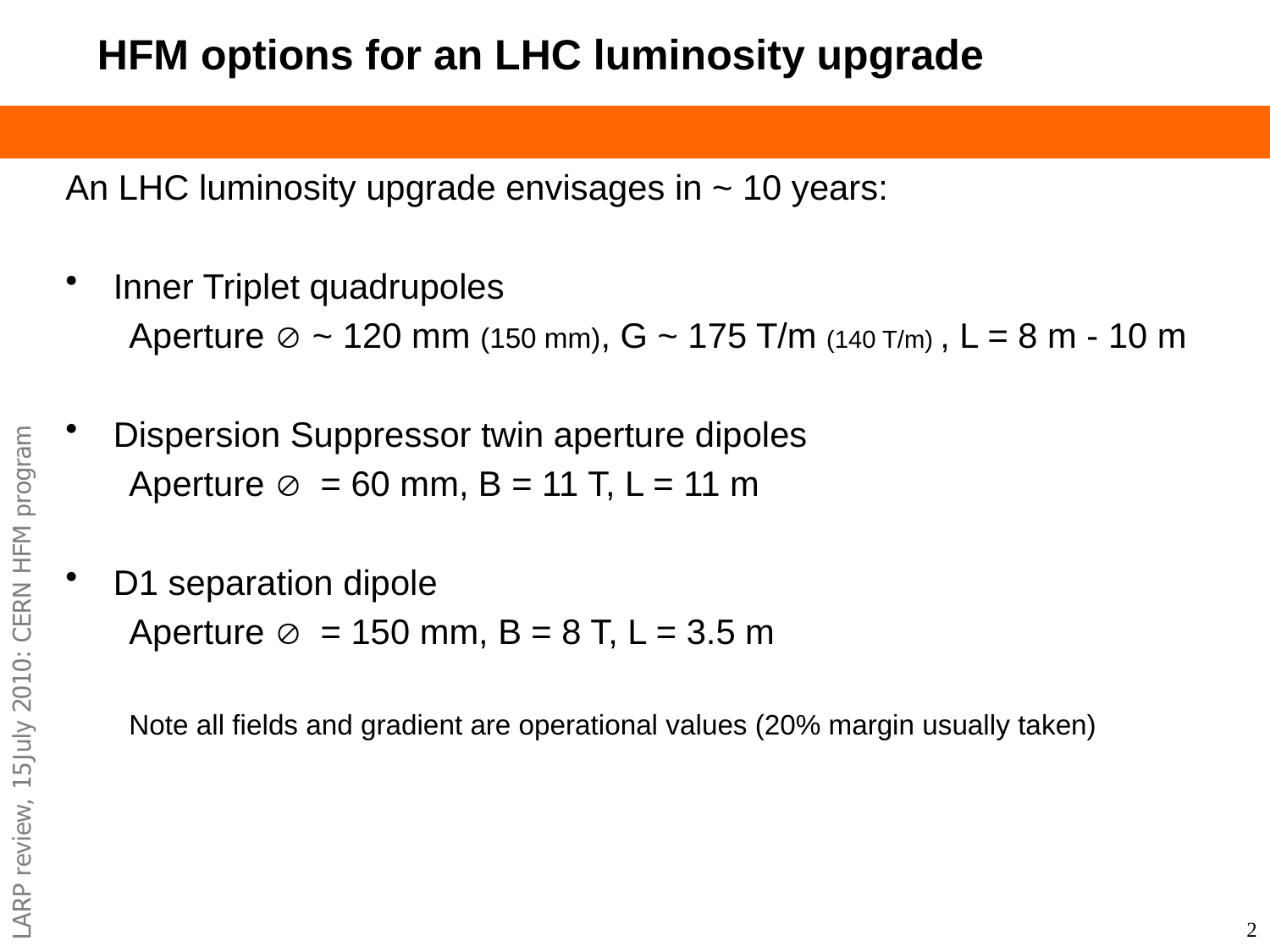

# HFM options for an LHC luminosity upgrade
An LHC luminosity upgrade envisages in ~ 10 years:

Inner Triplet quadrupoles
Aperture ∅ ~ 120 mm (150 mm), G ~ 175 T/m (140 T/m) , L = 8 m - 10 m

Dispersion Suppressor twin aperture dipoles
Aperture ∅ = 60 mm, B = 11 T, L = 11 m

D1 separation dipole
Aperture ∅ = 150 mm, B = 8 T, L = 3.5 m

Note all fields and gradient are operational values (20% margin usually taken)

2